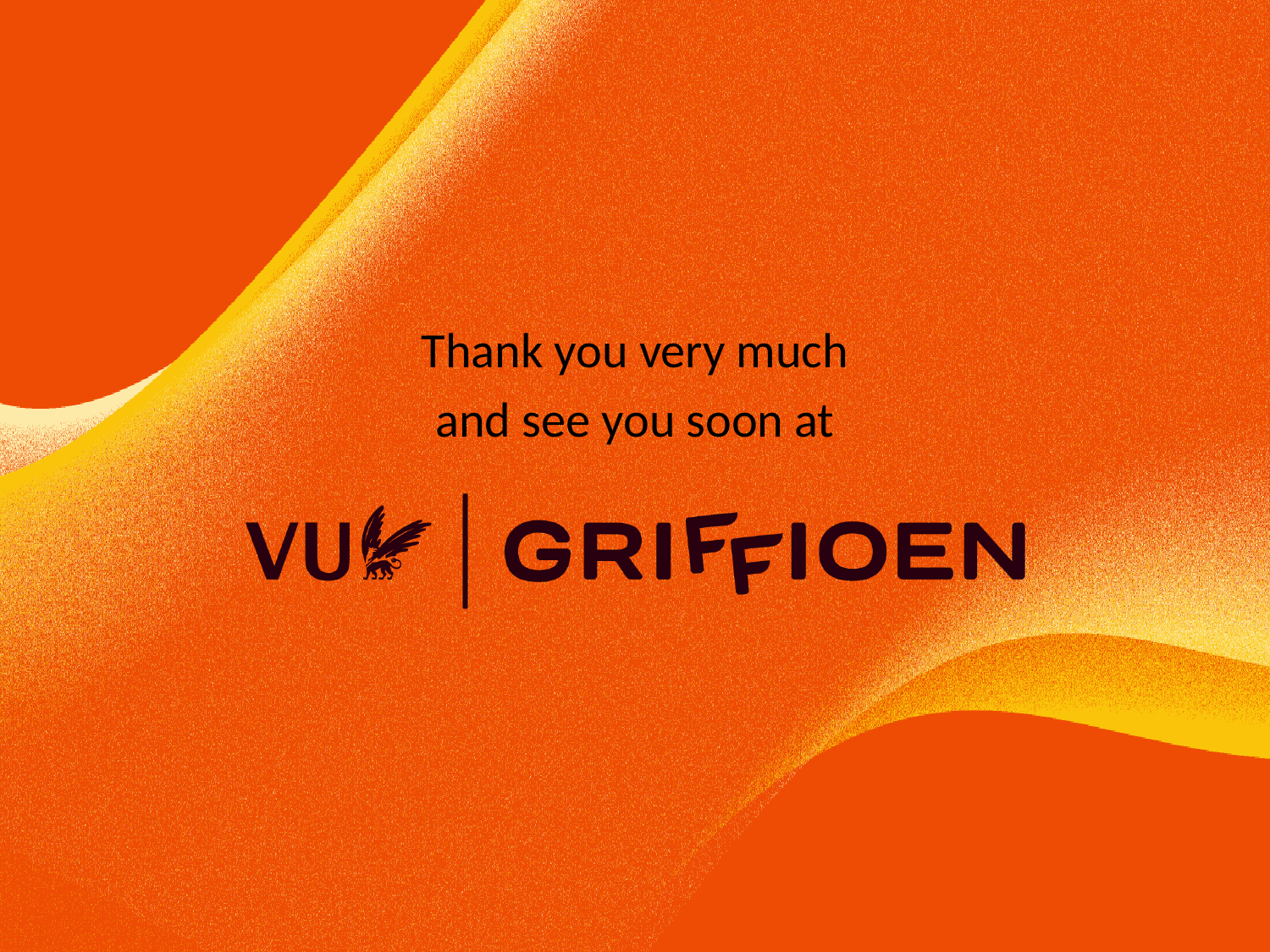

Thank you very much
and see you soon at